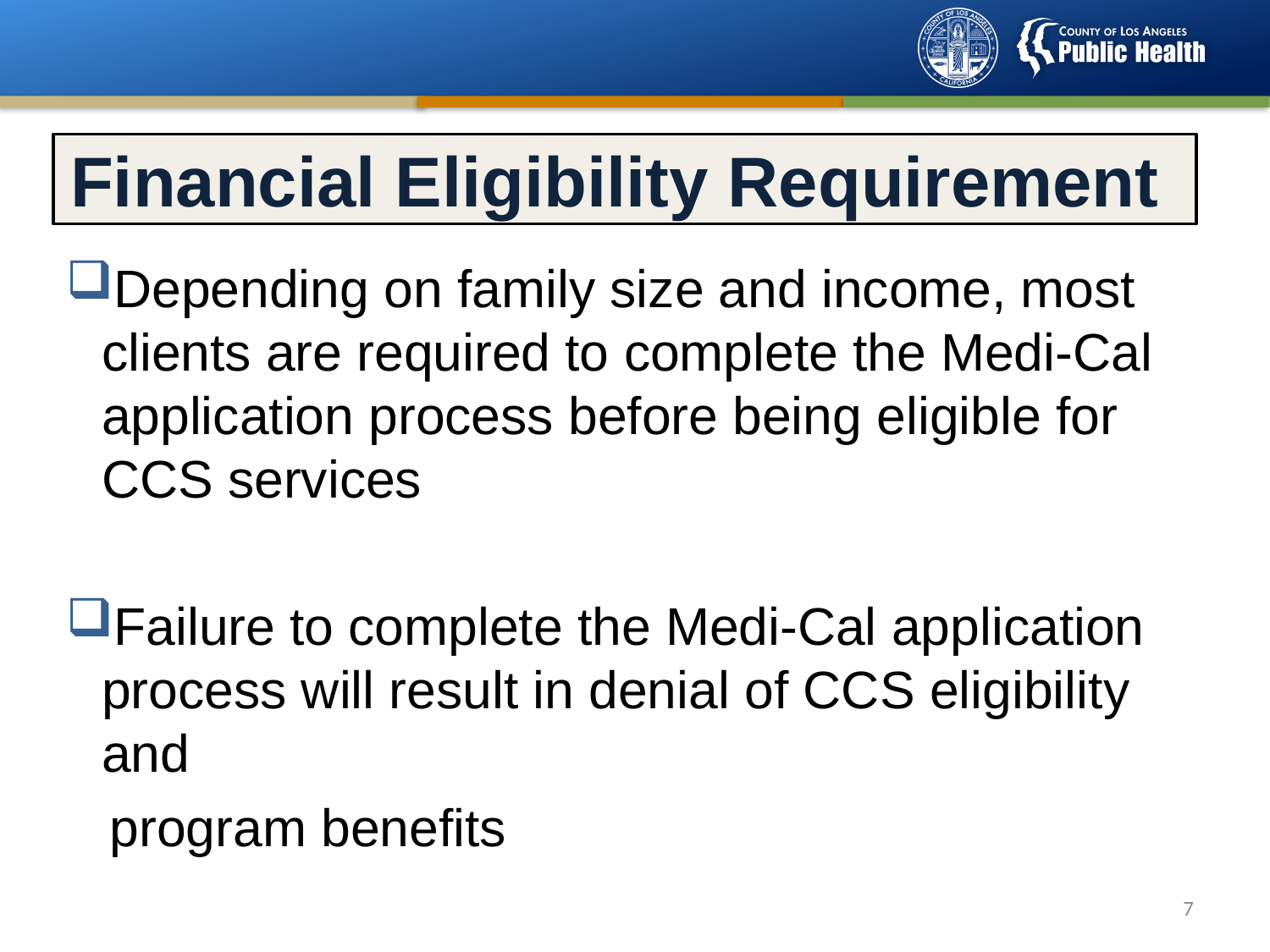

Financial Eligibility Requirement
Depending on family size and income, most clients are required to complete the Medi-Cal application process before being eligible for CCS services

Failure to complete the Medi-Cal application process will result in denial of CCS eligibility and
   program benefits
7